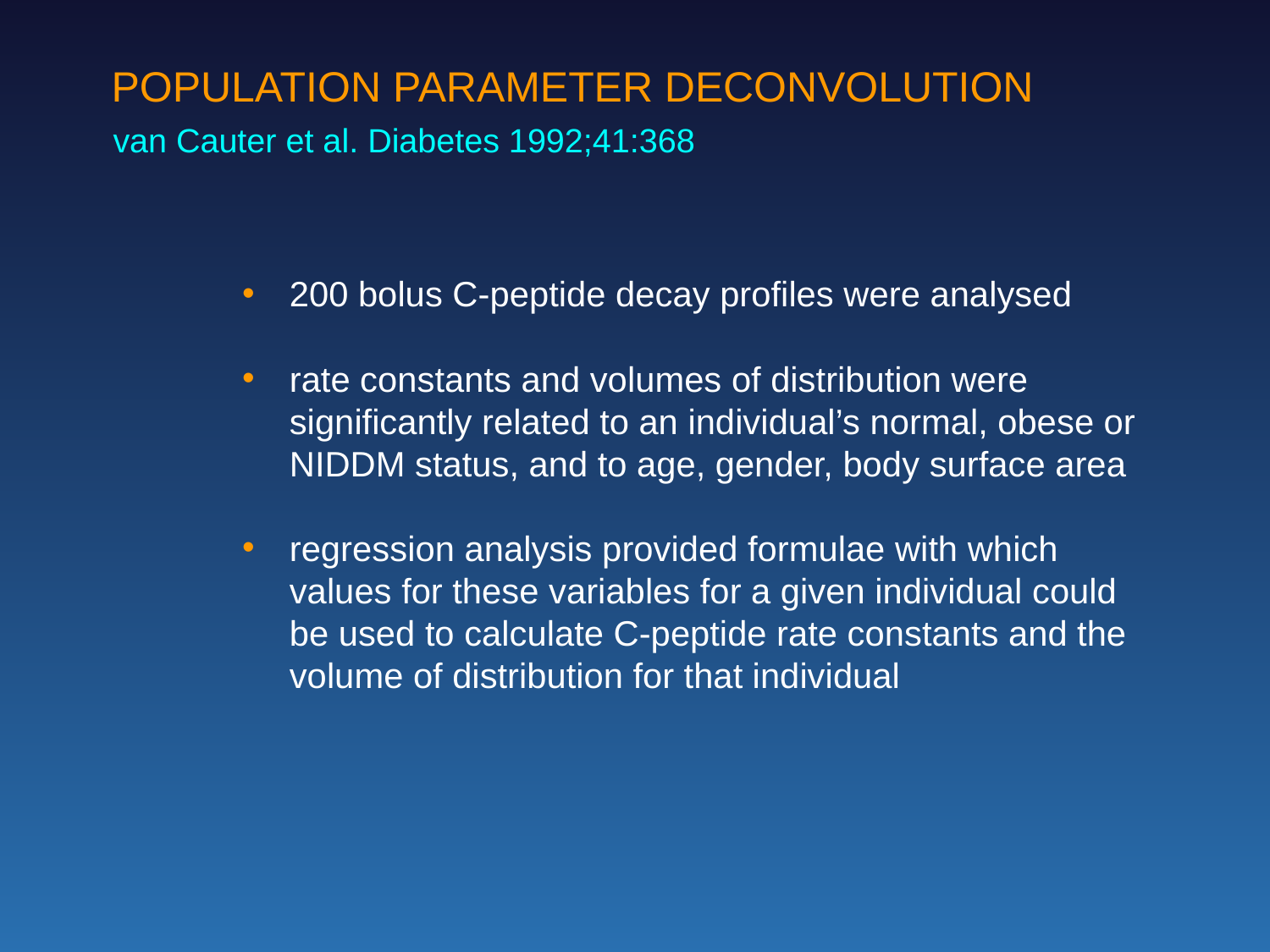

POPULATION PARAMETER DECONVOLUTION
van Cauter et al. Diabetes 1992;41:368
200 bolus C-peptide decay profiles were analysed
rate constants and volumes of distribution were significantly related to an individual’s normal, obese or NIDDM status, and to age, gender, body surface area
regression analysis provided formulae with which values for these variables for a given individual could be used to calculate C-peptide rate constants and the volume of distribution for that individual